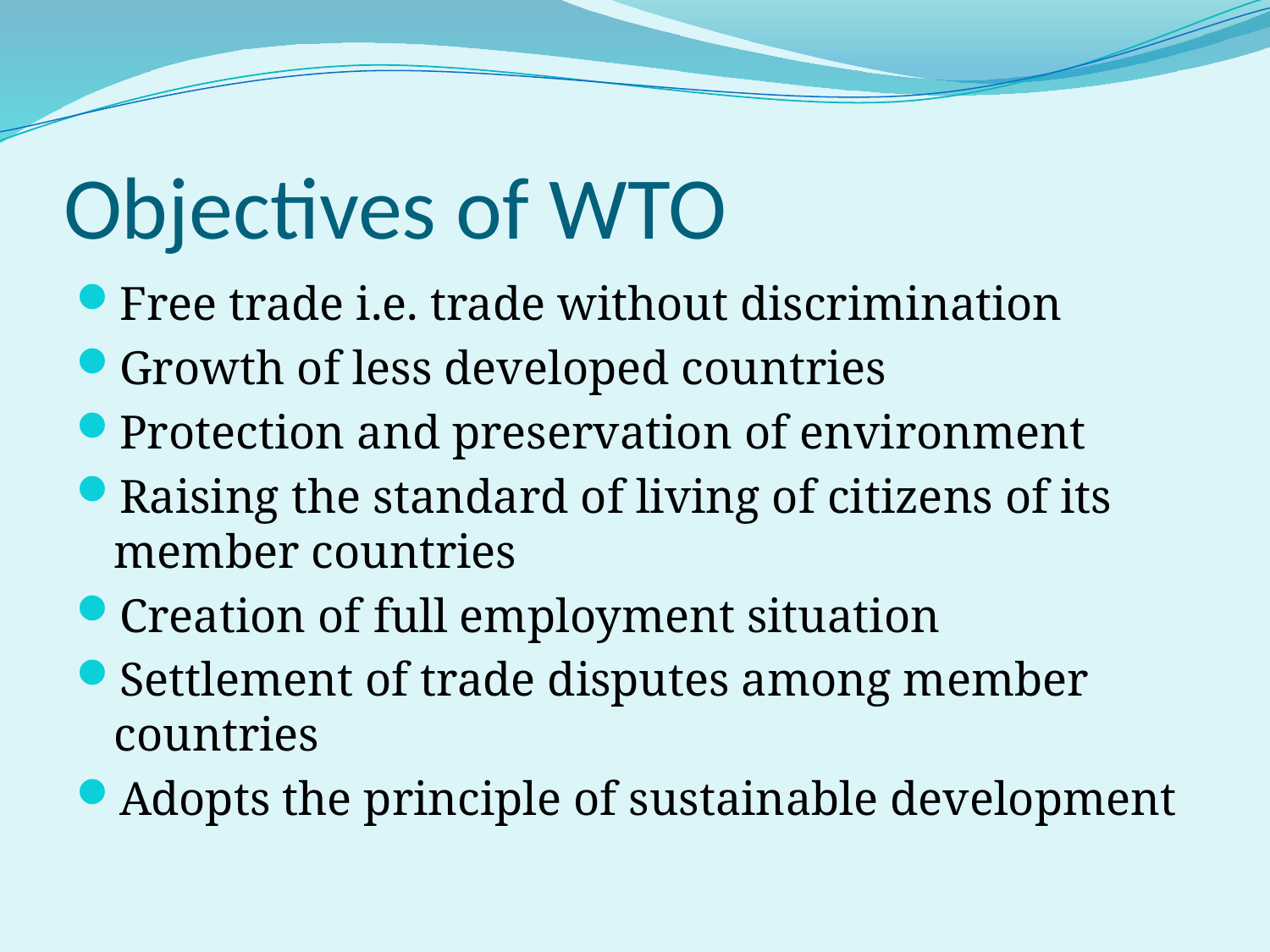

# Objectives of WTO
Free trade i.e. trade without discrimination
Growth of less developed countries
Protection and preservation of environment
Raising the standard of living of citizens of its member countries
Creation of full employment situation
Settlement of trade disputes among member countries
Adopts the principle of sustainable development